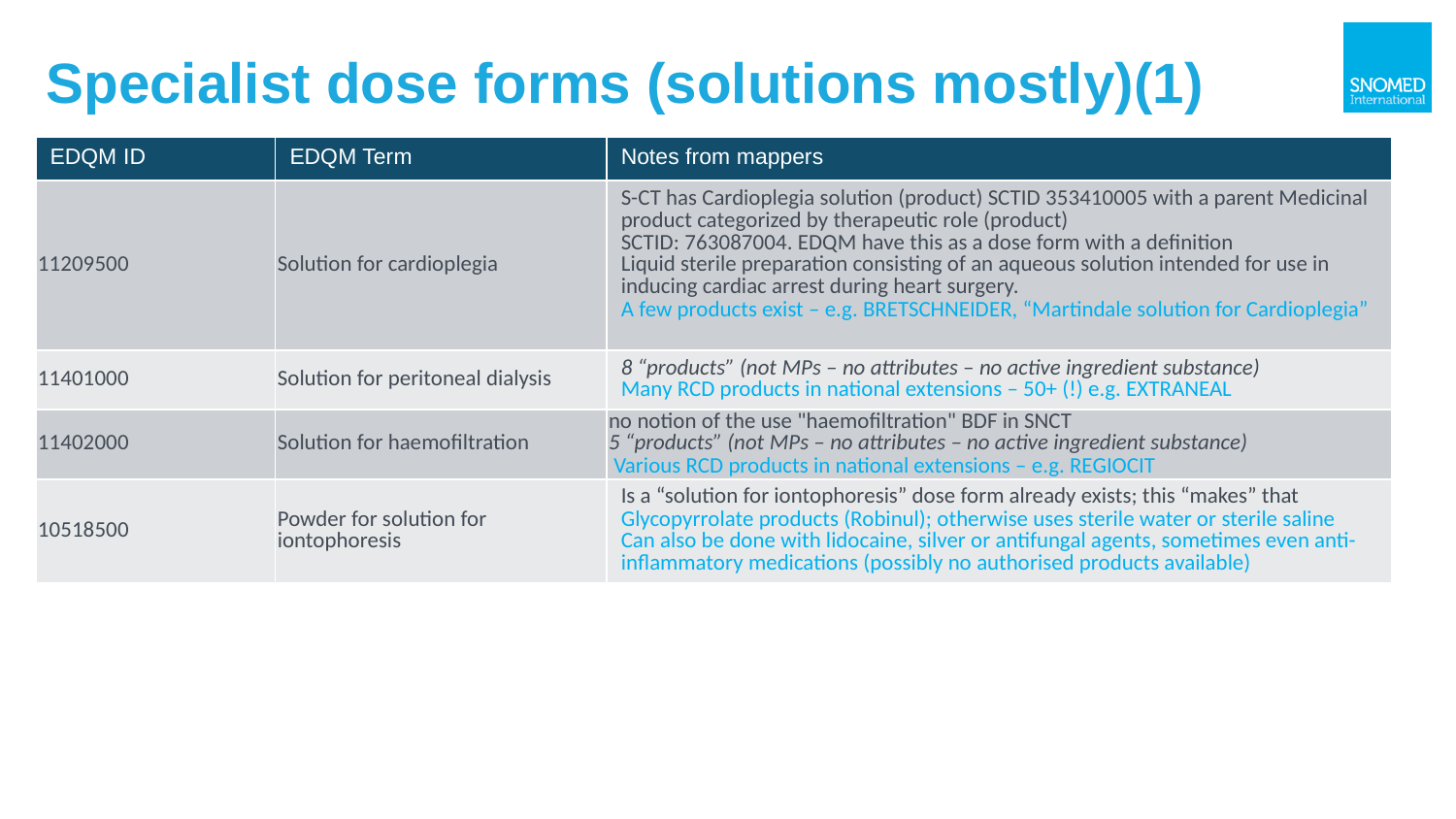

# Specialist dose forms (solutions mostly)(1)
| EDQM ID | EDQM Term | Notes from mappers |
| --- | --- | --- |
| 11209500 | Solution for cardioplegia | S-CT has Cardioplegia solution (product) SCTID 353410005 with a parent Medicinal product categorized by therapeutic role (product) SCTID: 763087004. EDQM have this as a dose form with a definition Liquid sterile preparation consisting of an aqueous solution intended for use in inducing cardiac arrest during heart surgery. A few products exist – e.g. BRETSCHNEIDER, “Martindale solution for Cardioplegia” |
| 11401000 | Solution for peritoneal dialysis | 8 “products” (not MPs – no attributes – no active ingredient substance) Many RCD products in national extensions – 50+ (!) e.g. EXTRANEAL |
| 11402000 | Solution for haemofiltration | no notion of the use "haemofiltration" BDF in SNCT 5 “products” (not MPs – no attributes – no active ingredient substance) Various RCD products in national extensions – e.g. REGIOCIT |
| 10518500 | Powder for solution for iontophoresis | Is a “solution for iontophoresis” dose form already exists; this “makes” that Glycopyrrolate products (Robinul); otherwise uses sterile water or sterile saline Can also be done with lidocaine, silver or antifungal agents, sometimes even anti-inflammatory medications (possibly no authorised products available) |